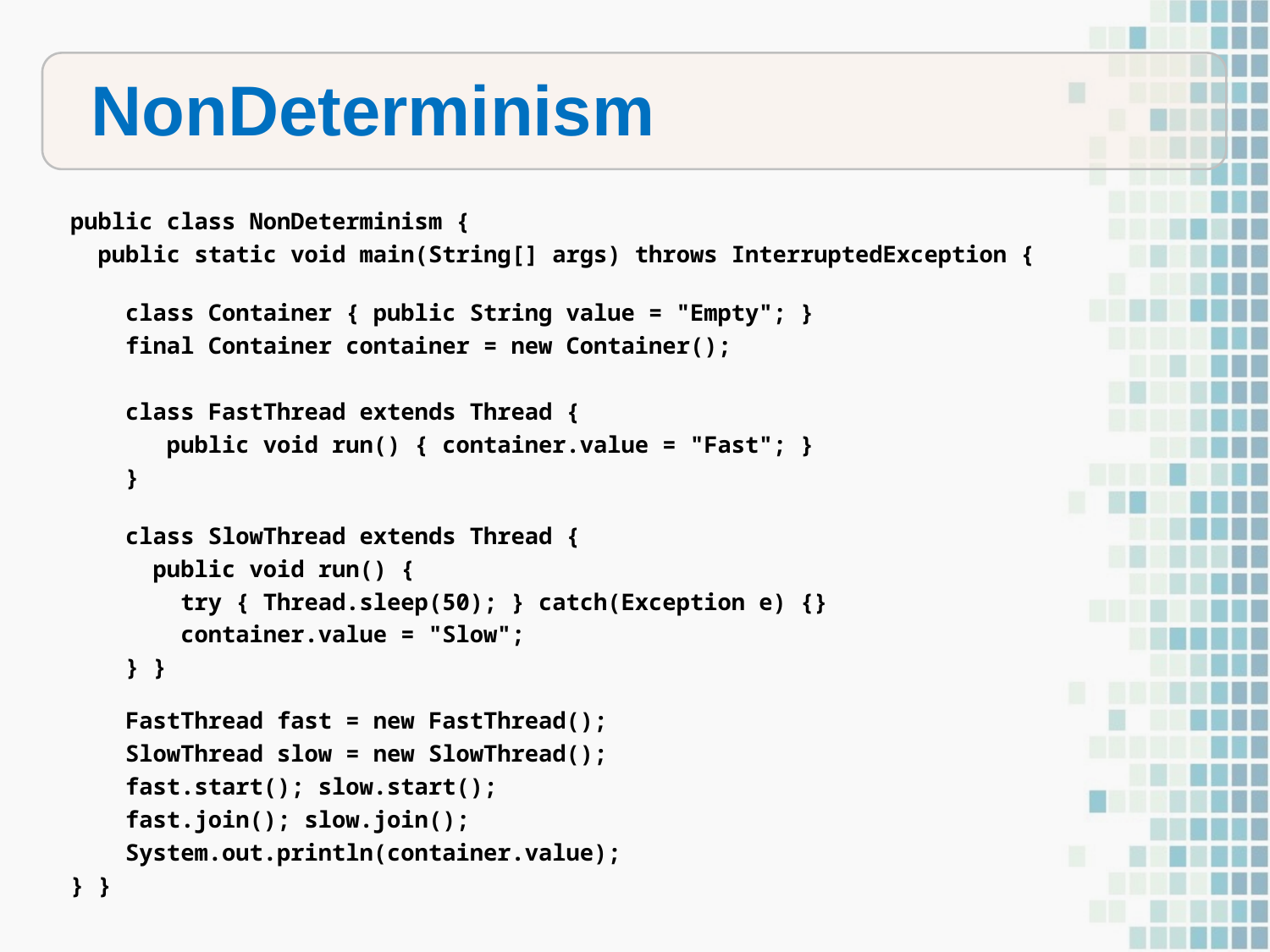

NonDeterminism
public class NonDeterminism {
  public static void main(String[] args) throws InterruptedException {
    class Container { public String value = "Empty"; }
    final Container container = new Container();
    class FastThread extends Thread {
       public void run() { container.value = "Fast"; }
    }
    class SlowThread extends Thread {
      public void run() {
        try { Thread.sleep(50); } catch(Exception e) {}
        container.value = "Slow";
    } }
    FastThread fast = new FastThread();
    SlowThread slow = new SlowThread();
    fast.start(); slow.start();
    fast.join(); slow.join();
    System.out.println(container.value);
} }